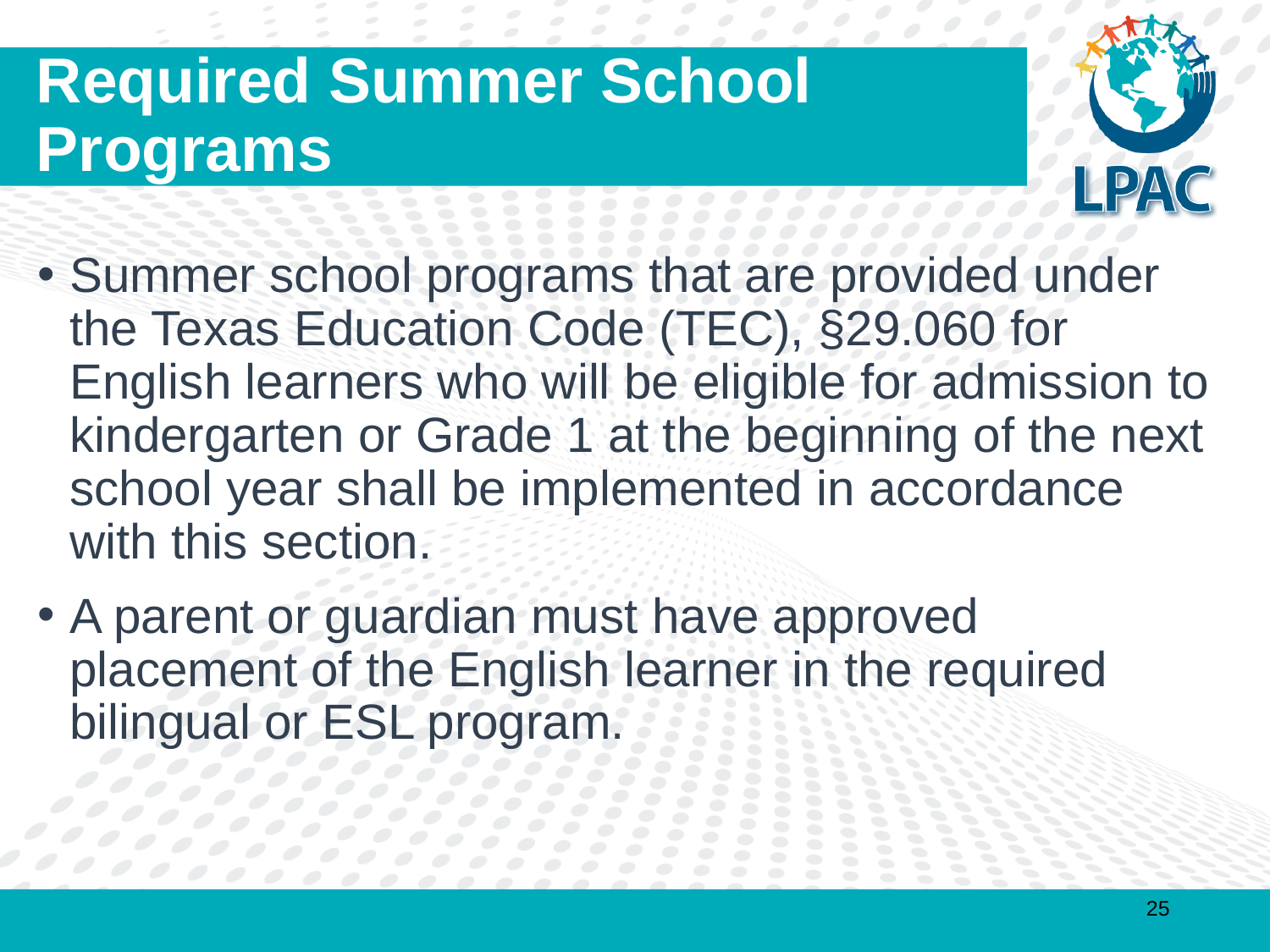

# Required Summer School Programs
Summer school programs that are provided under the Texas Education Code (TEC), §29.060 for English learners who will be eligible for admission to kindergarten or Grade 1 at the beginning of the next school year shall be implemented in accordance with this section.
A parent or guardian must have approved placement of the English learner in the required bilingual or ESL program.

25